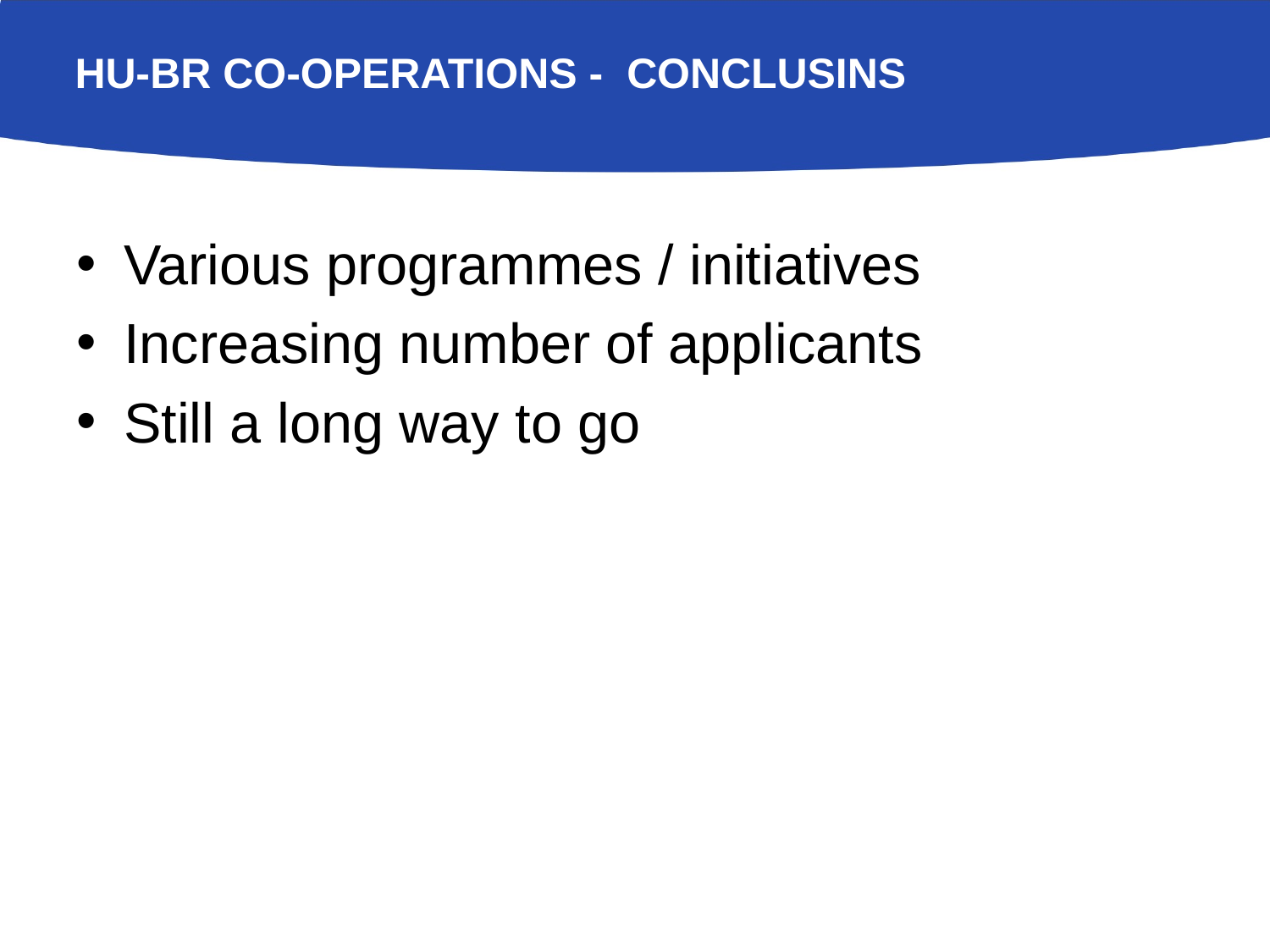

# Hu-BR co-operations -  Conclusins
Various programmes / initiatives
Increasing number of applicants
Still a long way to go